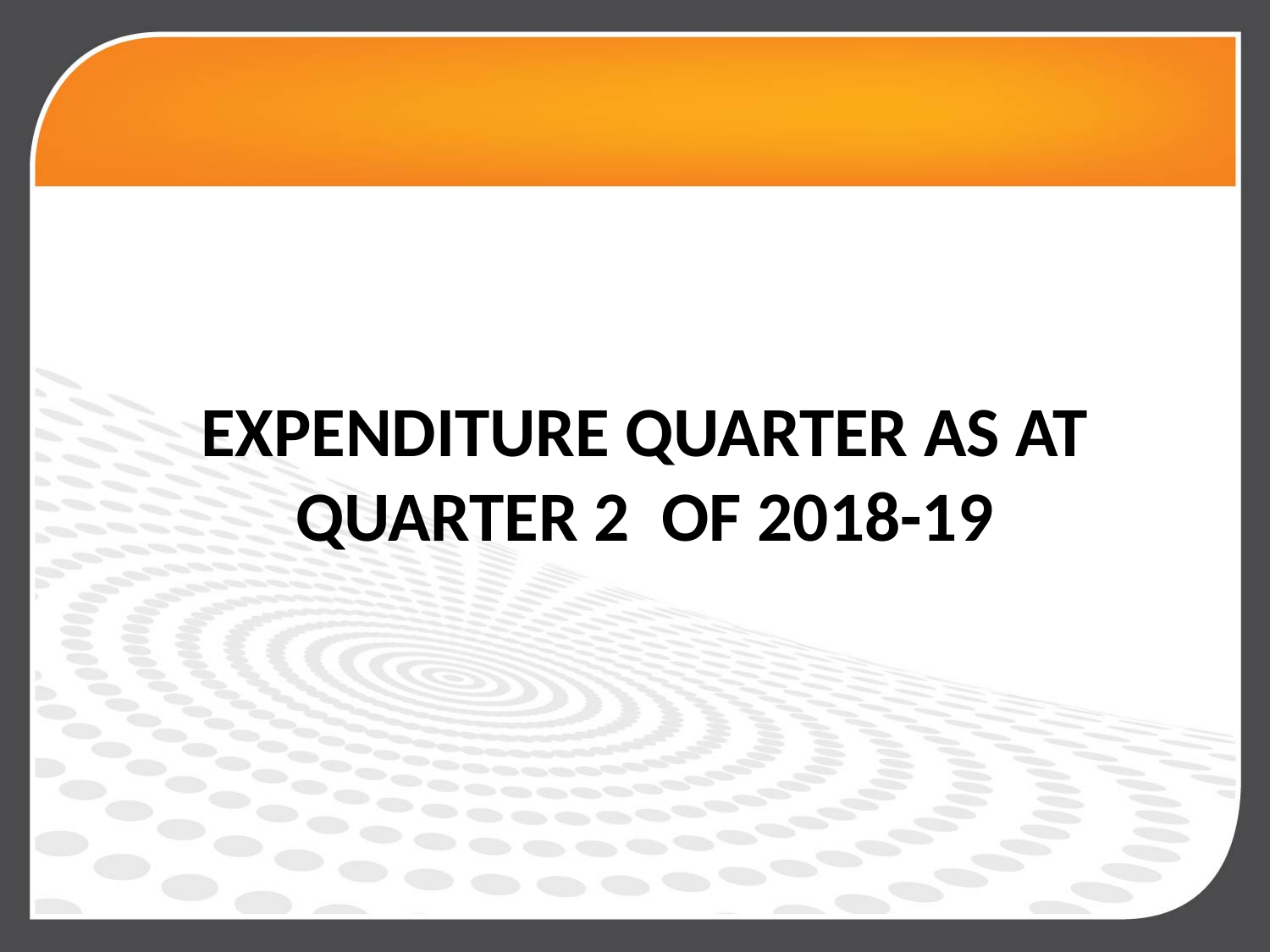

# EXPENDITURE QUARTER AS AT QUARTER 2  OF 2018-19